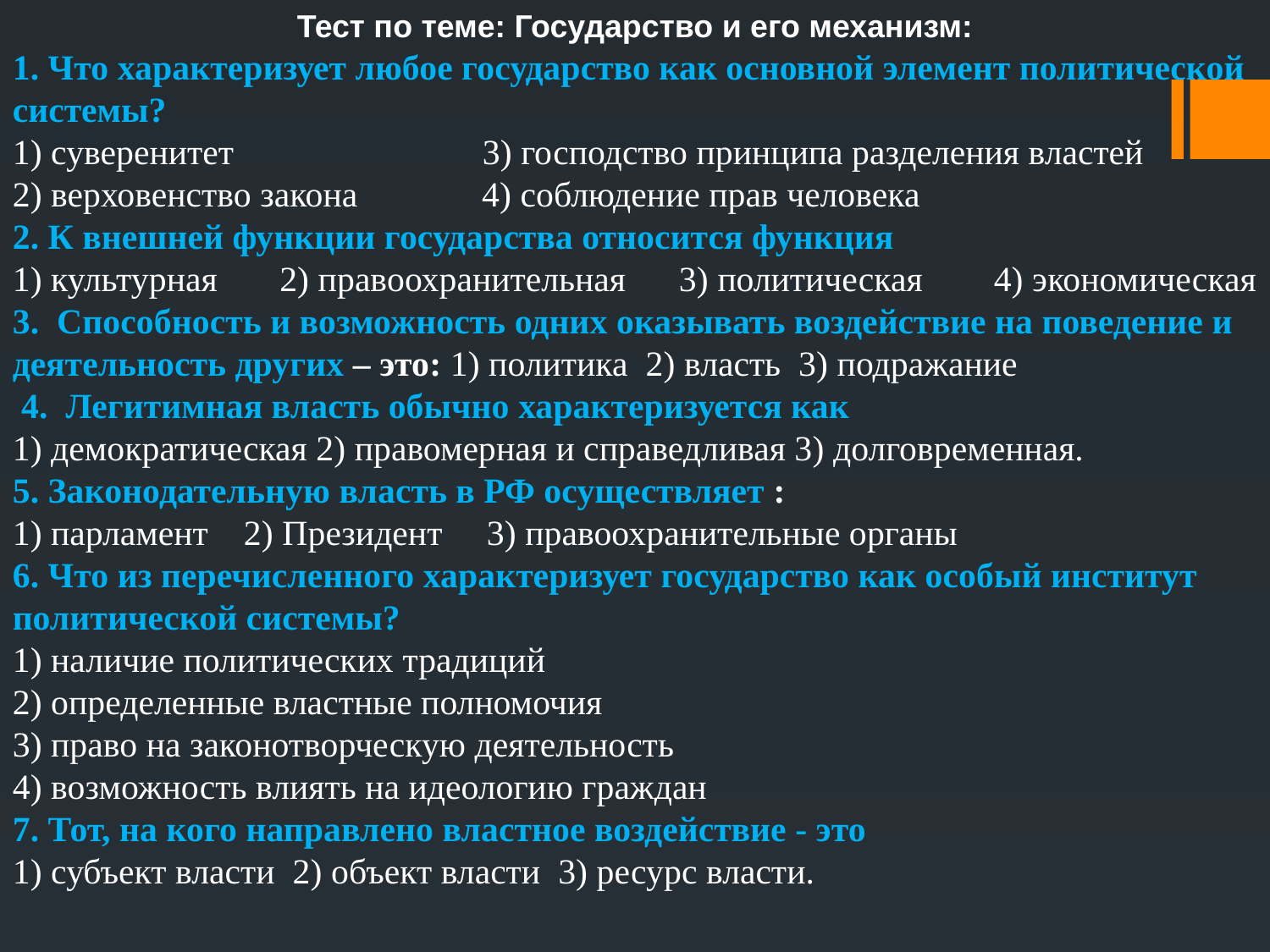

Тест по теме: Государство и его механизм:
1. Что характеризует любое государство как основной элемент политической системы?
1) суверенитет                            3) господство принципа разделения властей
2) верховенство закона              4) соблюдение прав человека
2. К внешней функции государства относится функция
1) культурная       2) правоохранительная      3) политическая        4) экономическая
3.  Способность и возможность одних оказывать воздействие на поведение и деятельность других – это: 1) политика  2) власть  3) подражание
 4.  Легитимная власть обычно характеризуется как
1) демократическая 2) правомерная и справедливая 3) долговременная.
5. Законодательную власть в РФ осуществляет :
1) парламент    2) Президент     3) правоохранительные органы
6. Что из перечисленного характеризует государство как особый институт политической системы?
1) наличие политических традиций
2) определенные властные полномочия
3) право на законотворческую деятельность
4) возможность влиять на идеологию граждан
7. Тот, на кого направлено властное воздействие - это
1) субъект власти  2) объект власти  3) ресурс власти.